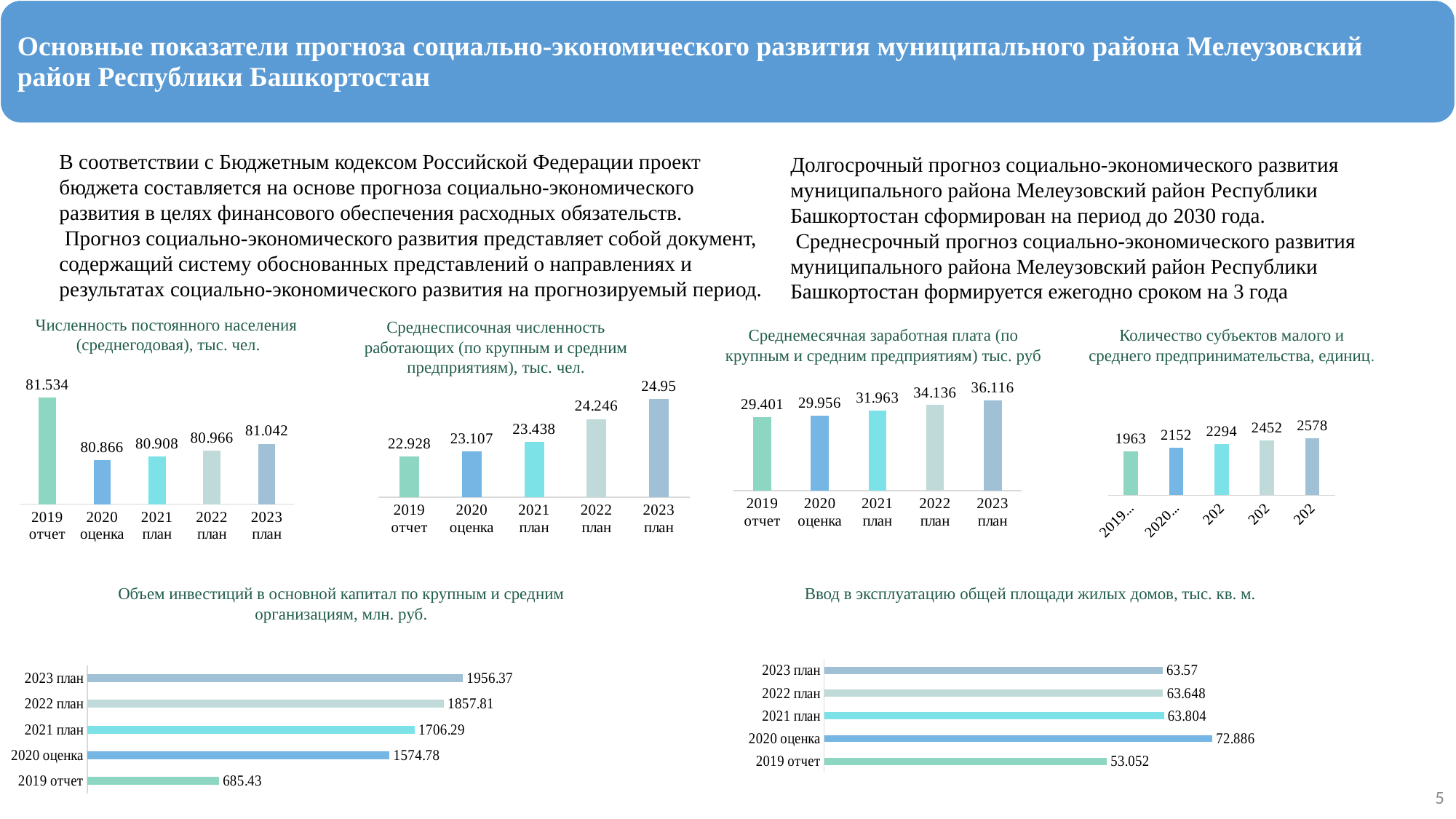

Основные показатели прогноза социально-экономического развития муниципального района Мелеузовский район Республики Башкортостан
В соответствии с Бюджетным кодексом Российской Федерации проект бюджета составляется на основе прогноза социально-экономического развития в целях финансового обеспечения расходных обязательств.
 Прогноз социально-экономического развития представляет собой документ, содержащий систему обоснованных представлений о направлениях и результатах социально-экономического развития на прогнозируемый период.
Долгосрочный прогноз социально-экономического развития муниципального района Мелеузовский район Республики Башкортостан сформирован на период до 2030 года.
 Среднесрочный прогноз социально-экономического развития муниципального района Мелеузовский район Республики Башкортостан формируется ежегодно сроком на 3 года
Численность постоянного населения
(среднегодовая), тыс. чел.
Среднесписочная численность работающих (по крупным и средним предприятиям), тыс. чел.
Среднемесячная заработная плата (по крупным и средним предприятиям) тыс. руб
Количество субъектов малого и среднего предпринимательства, единиц.

### Chart

| Category | Ряд 1 |
|---|---|
| 2019 отчет | 22.928 |
| 2020 оценка | 23.107 |
| 2021 план | 23.438 |
| 2022 план | 24.246 |
| 2023 план | 24.95 |

### Chart

| Category | Ряд 1 |
|---|---|
| 2019 отчет | 29.401 |
| 2020 оценка | 29.956 |
| 2021 план | 31.963 |
| 2022 план | 34.136 |
| 2023 план | 36.116 |

### Chart

| Category | Ряд 1 |
|---|---|
| 2019 отчет | 81.534 |
| 2020 оценка | 80.866 |
| 2021 план | 80.908 |
| 2022 план | 80.966 |
| 2023 план | 81.042 |

### Chart

| Category | Ряд 1 |
|---|---|
| 2019 отчет | 1963.0 |
| 2020 оценка | 2152.0 |
| 2021 план | 2294.0 |
| 2022 план | 2452.0 |
| 2023 план | 2578.0 |
Объем инвестиций в основной капитал по крупным и средним организациям, млн. руб.

Ввод в эксплуатацию общей площади жилых домов, тыс. кв. м.

### Chart

| Category | Столбец1 |
|---|---|
| 2019 отчет | 53.052 |
| 2020 оценка | 72.886 |
| 2021 план | 63.804 |
| 2022 план | 63.648 |
| 2023 план | 63.57 |

### Chart

| Category | Ряд 1 |
|---|---|
| 2019 отчет | 685.43 |
| 2020 оценка | 1574.78 |
| 2021 план | 1706.29 |
| 2022 план | 1857.81 |
| 2023 план | 1956.37 |
5